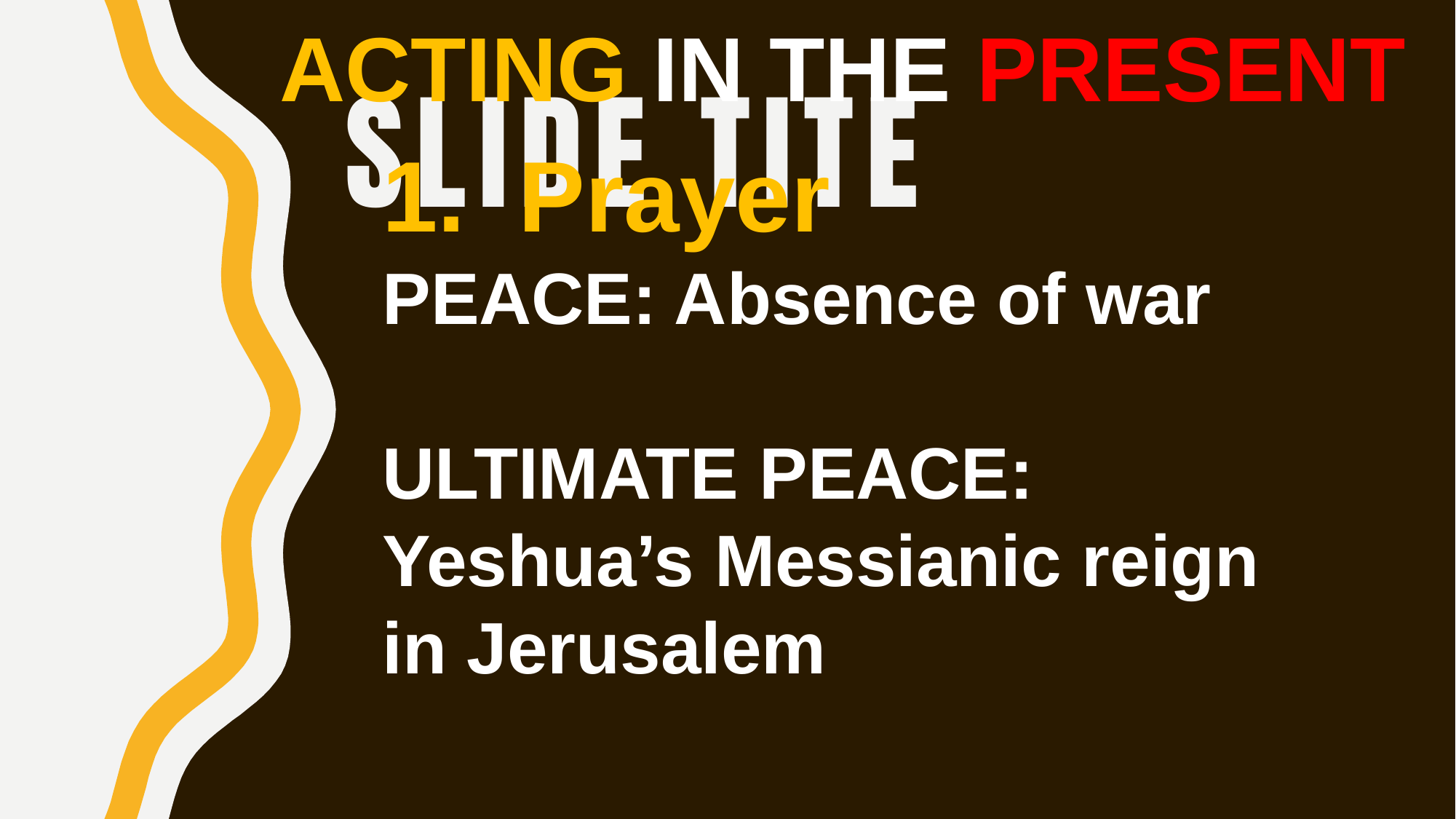

ACTING IN THE PRESENT
# Slide Tite
Prayer
PEACE: Absence of war
ULTIMATE PEACE:
Yeshua’s Messianic reign
in Jerusalem